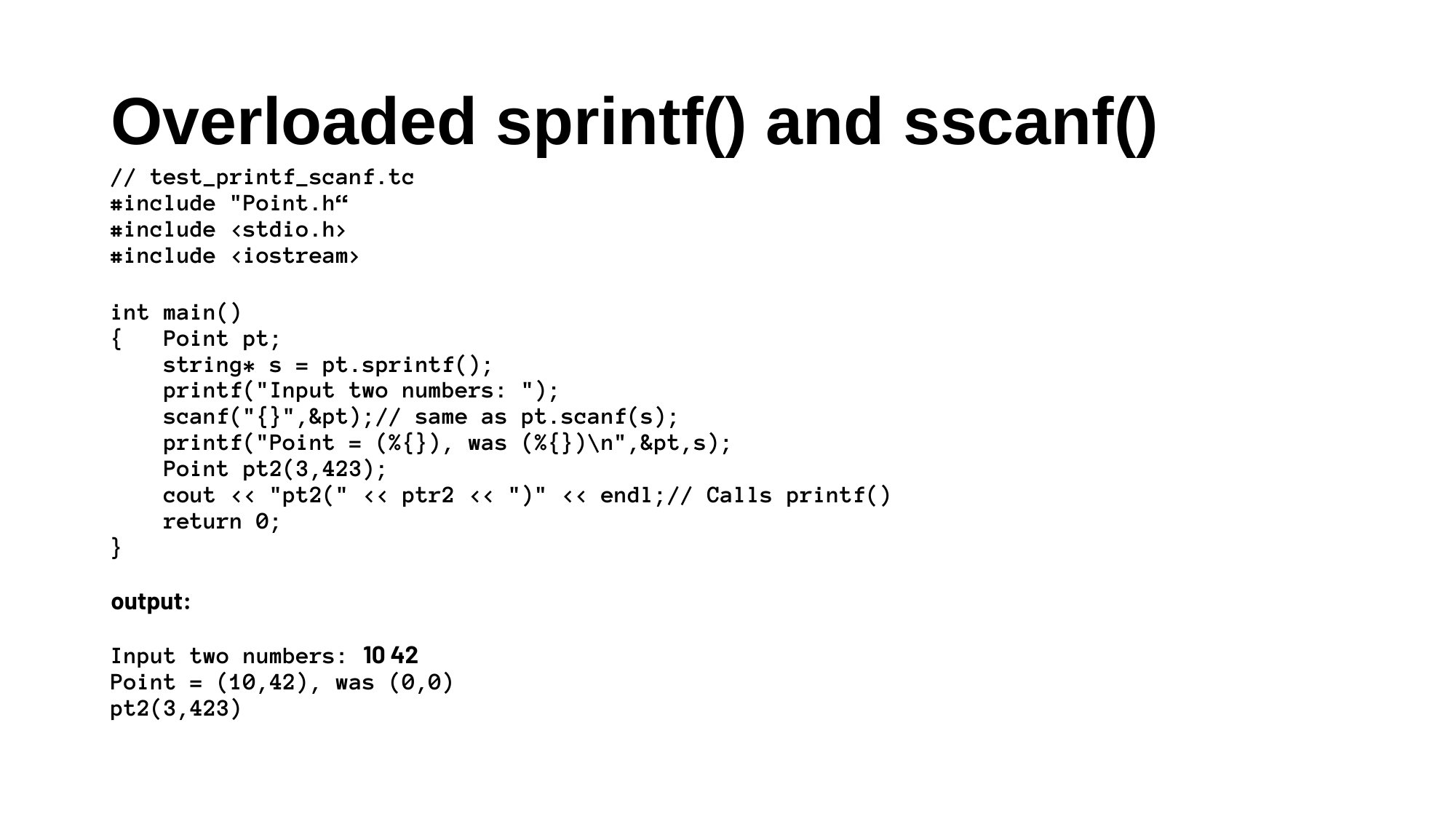

# Overloaded sprintf() and sscanf()
// test_printf_scanf.tc
#include "Point.h“
#include <stdio.h>
#include <iostream>
int main()
{   Point pt;
    string* s = pt.sprintf();
    printf("Input two numbers: ");
    scanf("{}",&pt);// same as pt.scanf(s);
    printf("Point = (%{}), was (%{})\n",&pt,s);
    Point pt2(3,423);
    cout << "pt2(" << ptr2 << ")" << endl;// Calls printf()
    return 0;
}
output:
Input two numbers: 10 42
Point = (10,42), was (0,0)
pt2(3,423)